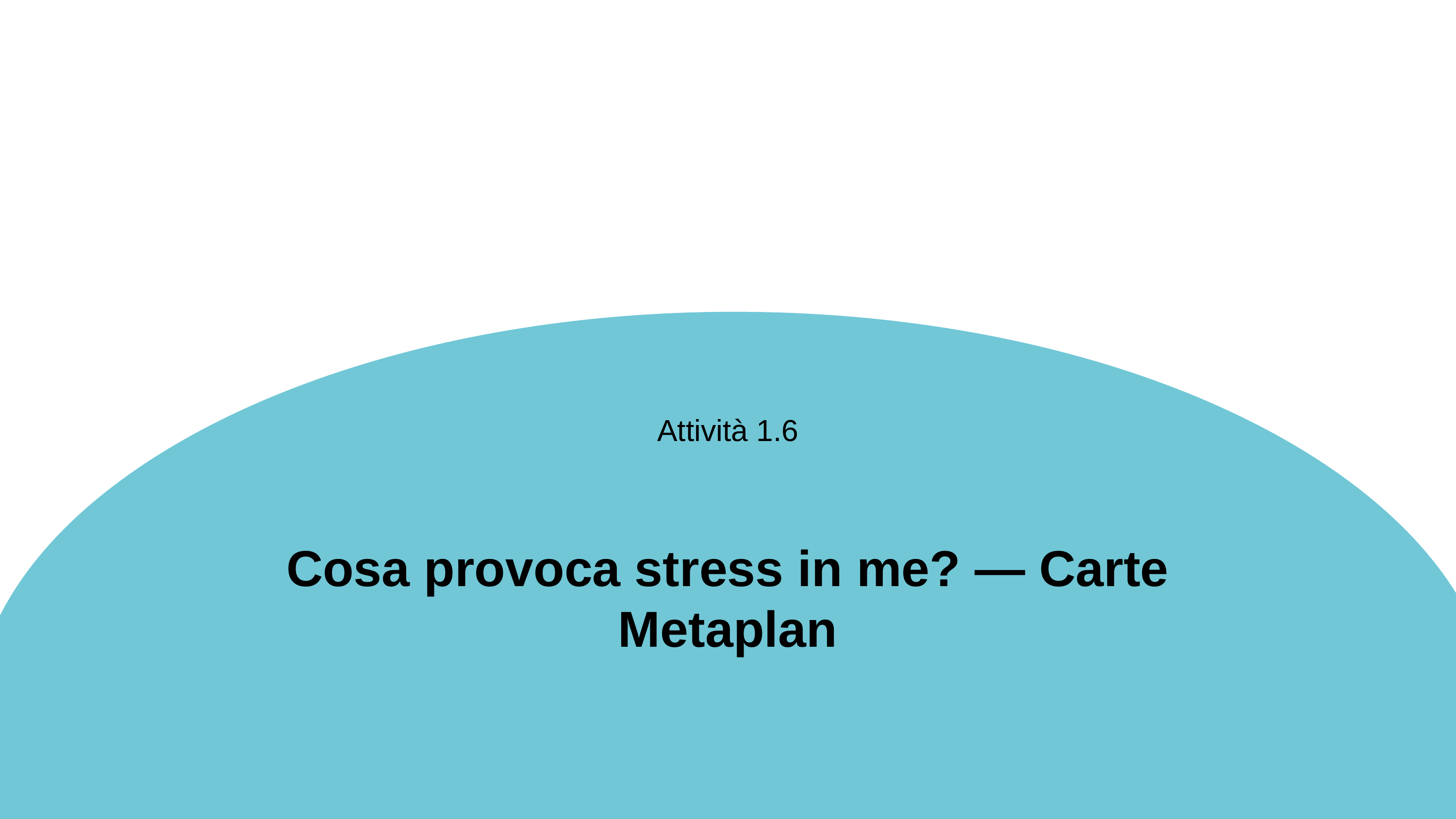

Attività 1.6
Cosa provoca stress in me? — Carte Metaplan